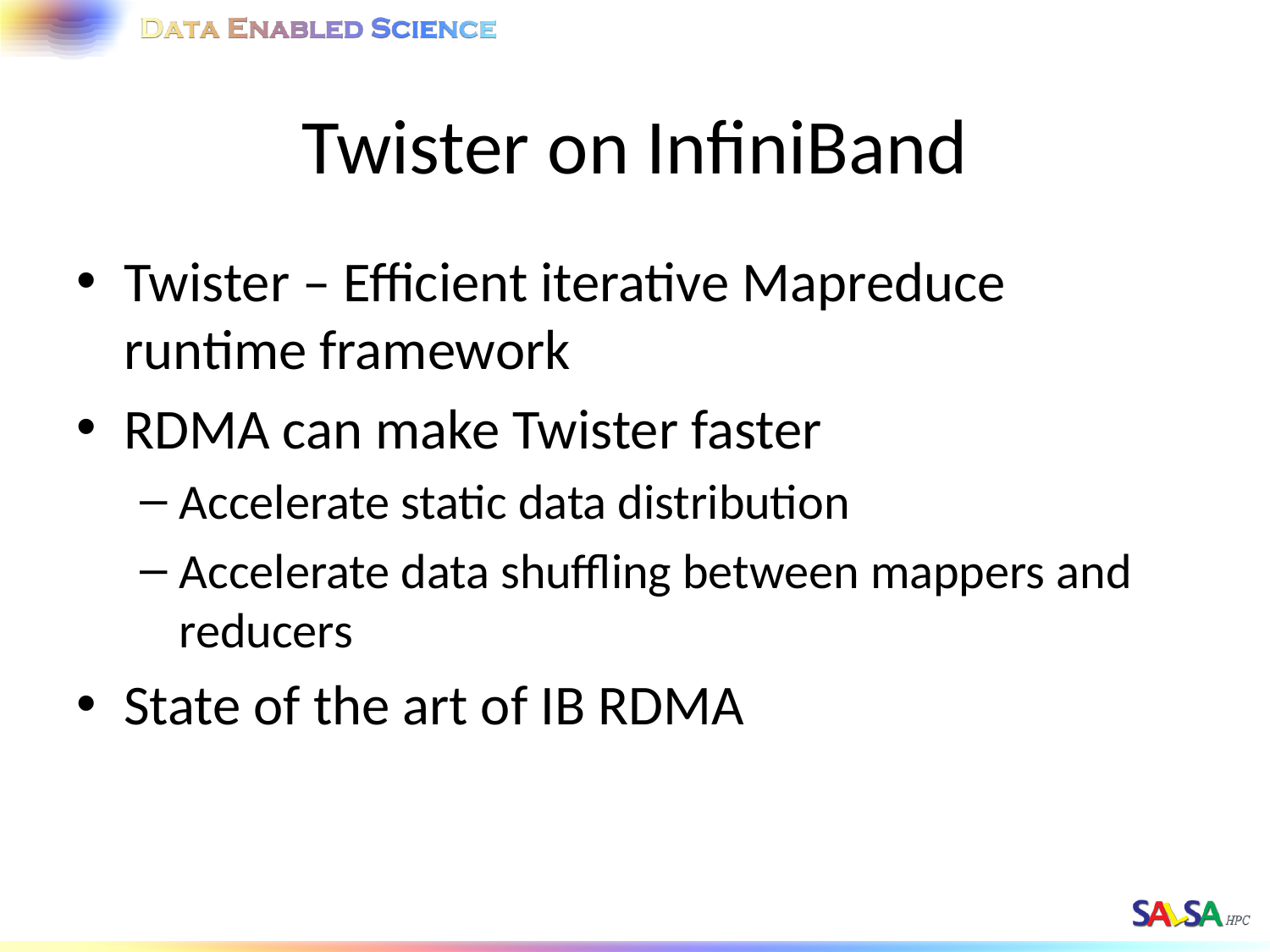

# Twister on InfiniBand
Twister – Efficient iterative Mapreduce runtime framework
RDMA can make Twister faster
Accelerate static data distribution
Accelerate data shuffling between mappers and reducers
State of the art of IB RDMA